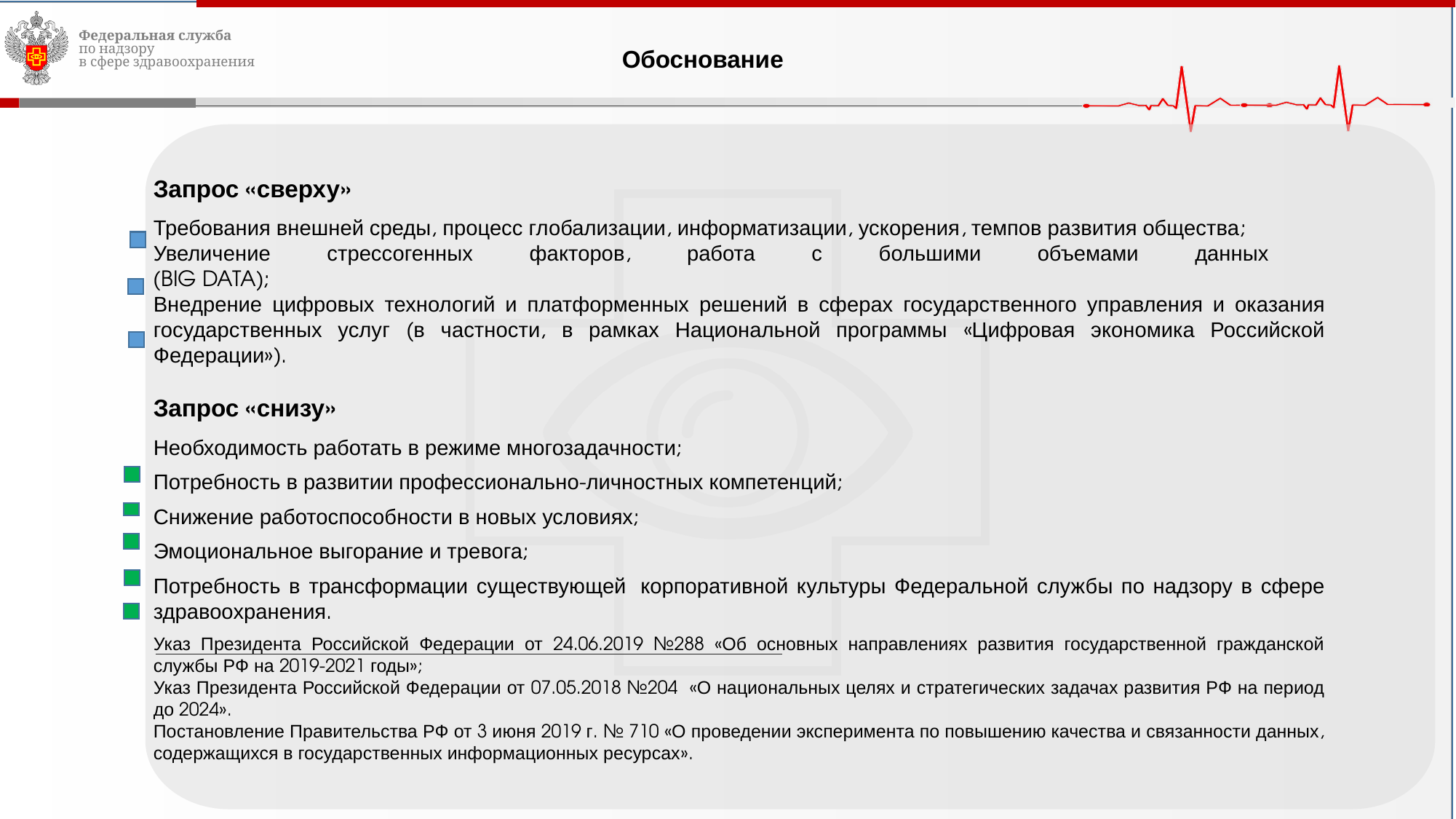

Обоснование

Запрос «сверху»
Требования внешней среды, процесс глобализации, информатизации, ускорения, темпов развития общества;
Увеличение стрессогенных факторов, работа с большими объемами данных
(BIG DATA);
Внедрение цифровых технологий и платформенных решений в сферах государственного управления и оказания государственных услуг (в частности, в рамках Национальной программы «Цифровая экономика Российской Федерации»).

Запрос «снизу»
Необходимость работать в режиме многозадачности;
Потребность в развитии профессионально-личностных компетенций;
Снижение работоспособности в новых условиях;
Эмоциональное выгорание и тревога;
Потребность в трансформации существующей  корпоративной культуры Федеральной службы по надзору в сфере здравоохранения.
Указ Президента Российской Федерации от 24.06.2019 №288 «Об основных направлениях развития государственной гражданской службы РФ на 2019-2021 годы»;
Указ Президента Российской Федерации от 07.05.2018 №204  «О национальных целях и стратегических задачах развития РФ на период до 2024».
Постановление Правительства РФ от 3 июня 2019 г. № 710 «О проведении эксперимента по повышению качества и связанности данных, содержащихся в государственных информационных ресурсах».